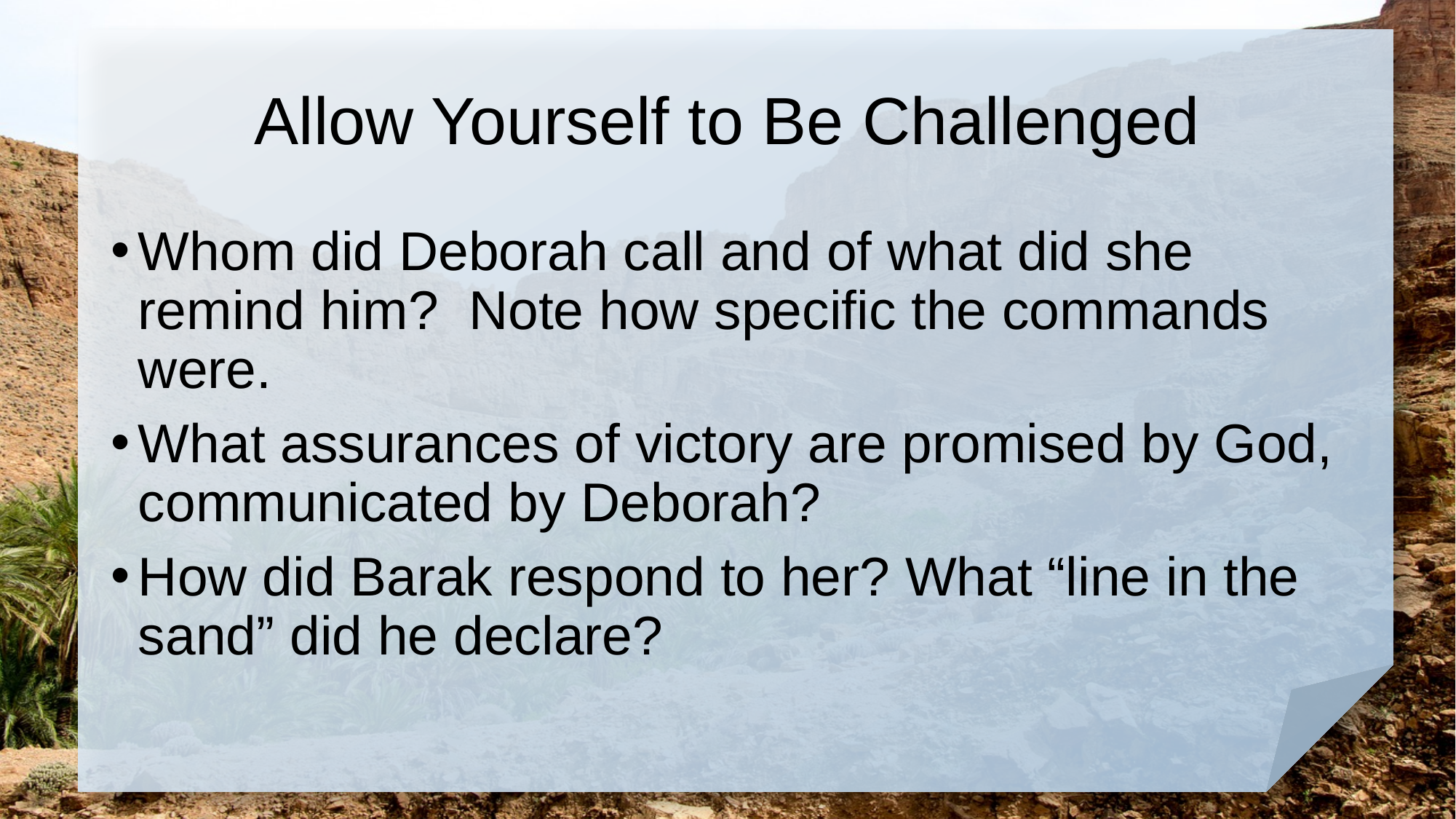

# Allow Yourself to Be Challenged
Whom did Deborah call and of what did she remind him?  Note how specific the commands were.
What assurances of victory are promised by God, communicated by Deborah?
How did Barak respond to her? What “line in the sand” did he declare?